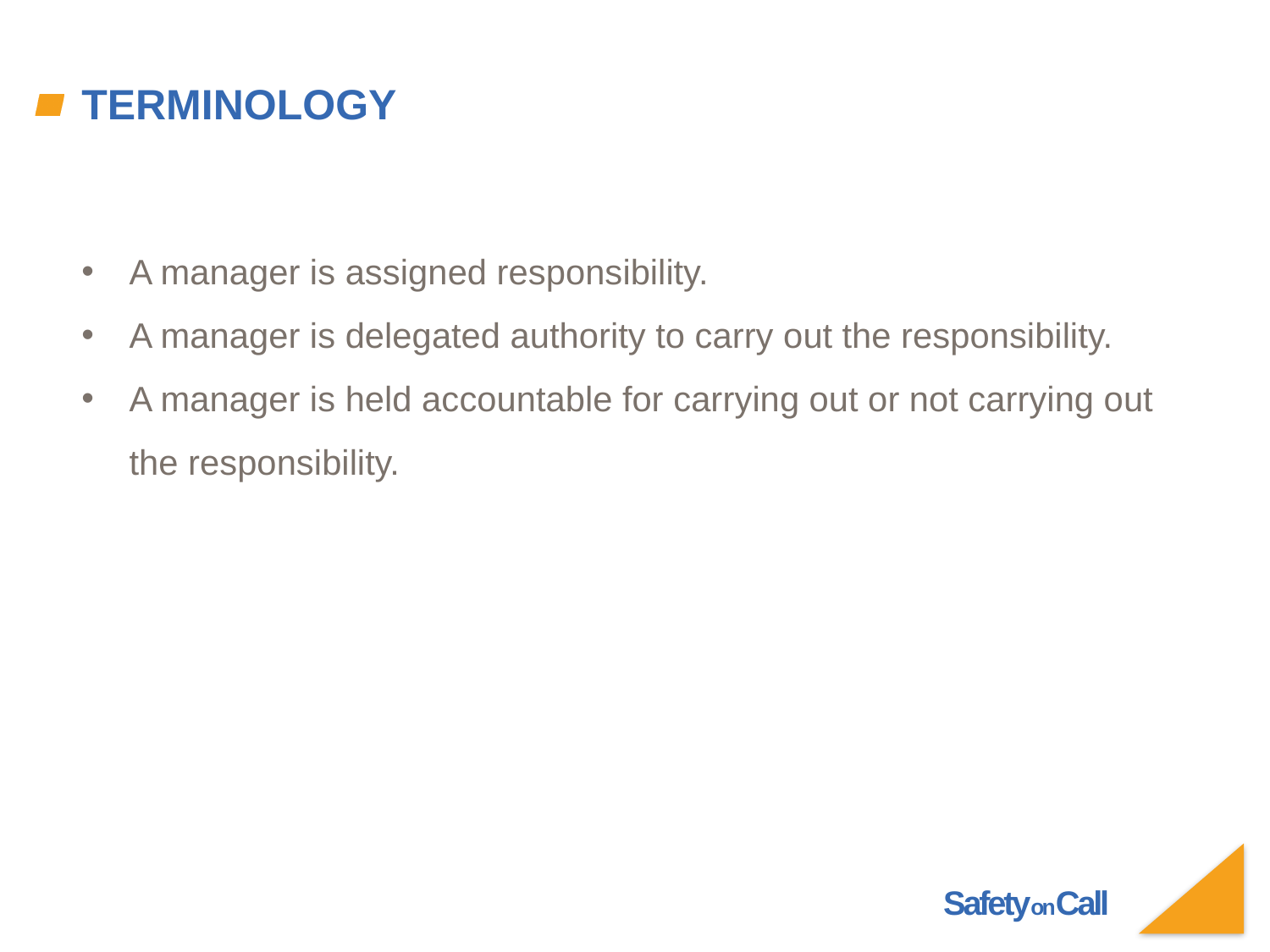

# Terminology
A manager is assigned responsibility.
A manager is delegated authority to carry out the responsibility.
A manager is held accountable for carrying out or not carrying out the responsibility.